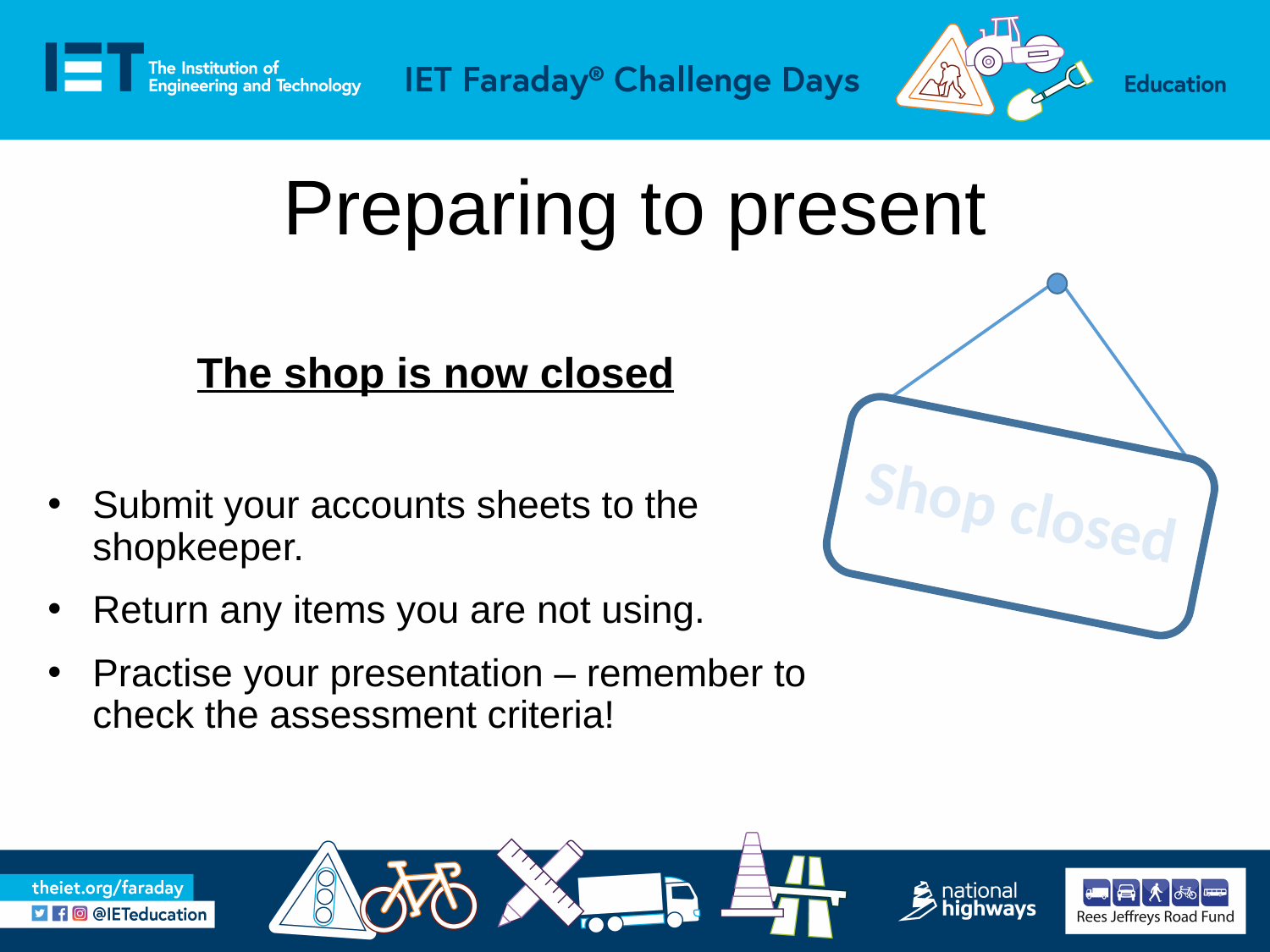

# Preparing to present

Shop closed
The shop is now closed

Submit your accounts sheets to the shopkeeper.
Return any items you are not using.
Practise your presentation – remember to check the assessment criteria!